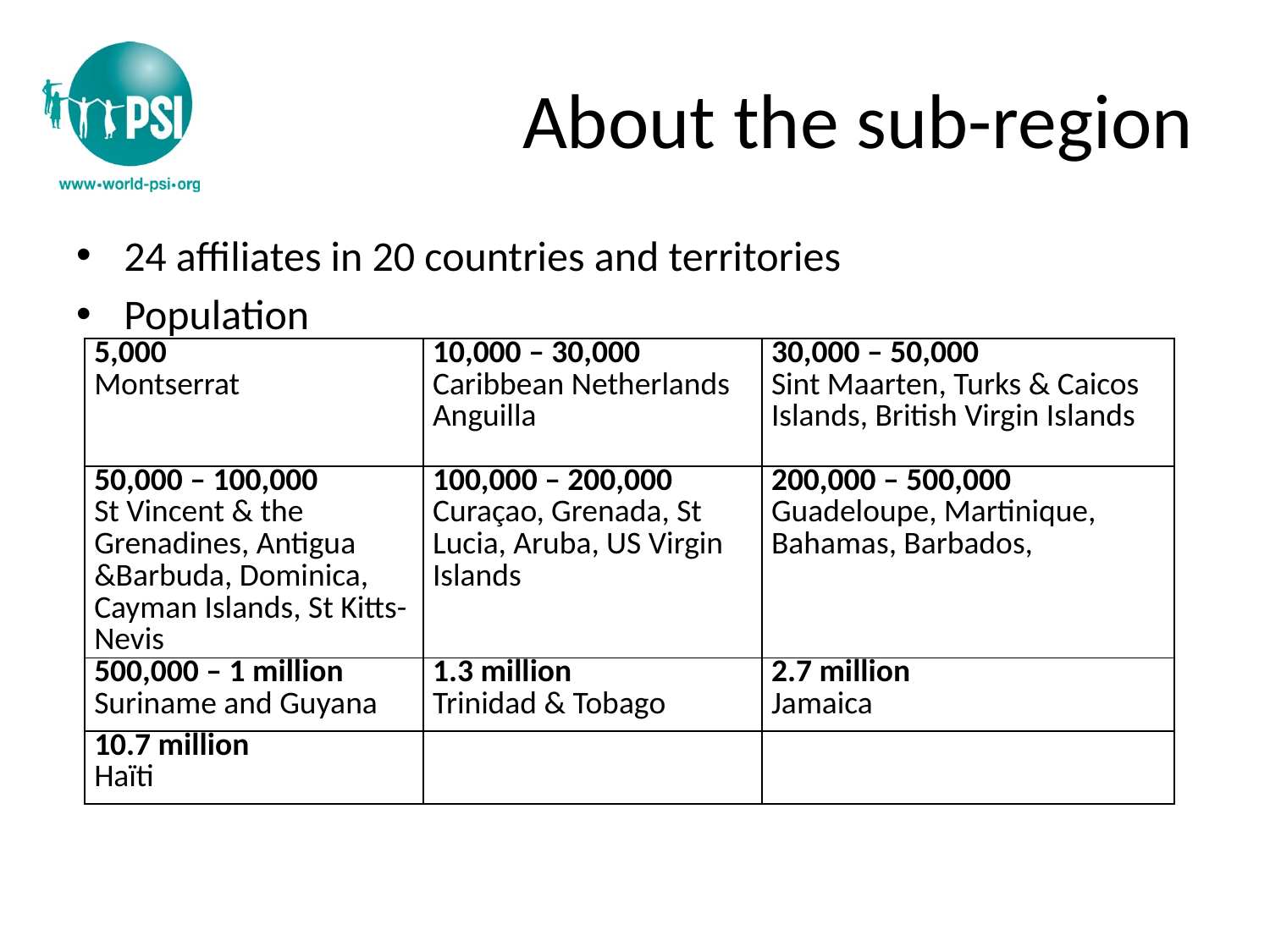

# About the sub-region
24 affiliates in 20 countries and territories
Population
| 5,000 Montserrat | 10,000 – 30,000 Caribbean Netherlands Anguilla | 30,000 – 50,000 Sint Maarten, Turks & Caicos Islands, British Virgin Islands |
| --- | --- | --- |
| 50,000 – 100,000 St Vincent & the Grenadines, Antigua &Barbuda, Dominica, Cayman Islands, St Kitts-Nevis | 100,000 – 200,000 Curaçao, Grenada, St Lucia, Aruba, US Virgin Islands | 200,000 – 500,000 Guadeloupe, Martinique, Bahamas, Barbados, |
| 500,000 – 1 million Suriname and Guyana | 1.3 million Trinidad & Tobago | 2.7 million Jamaica |
| 10.7 million Haïti |  |  |